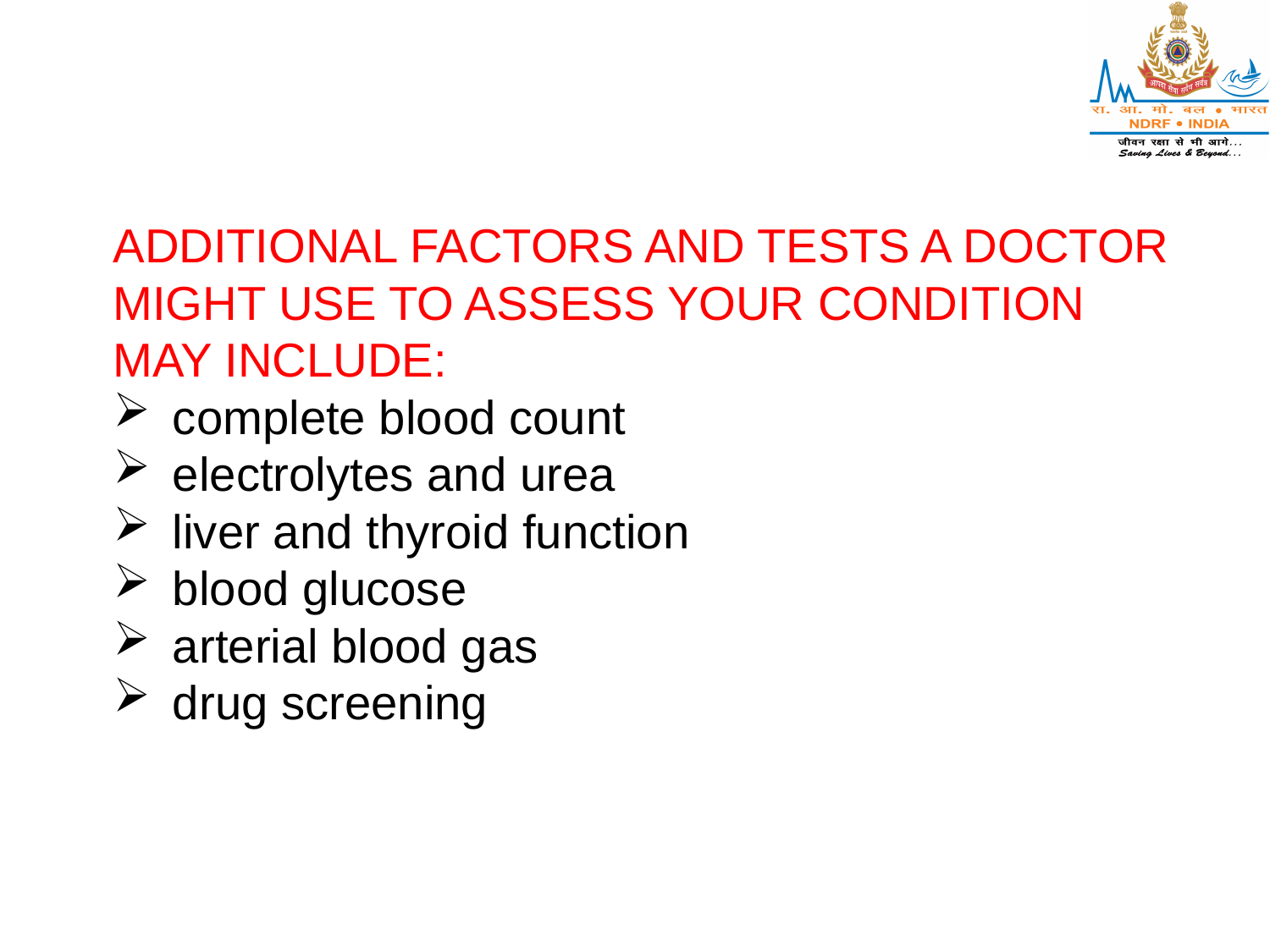

ADDITIONAL FACTORS AND TESTS A DOCTOR MIGHT USE TO ASSESS YOUR CONDITION MAY INCLUDE:
complete blood count
electrolytes and urea
liver and thyroid function
blood glucose
arterial blood gas
drug screening